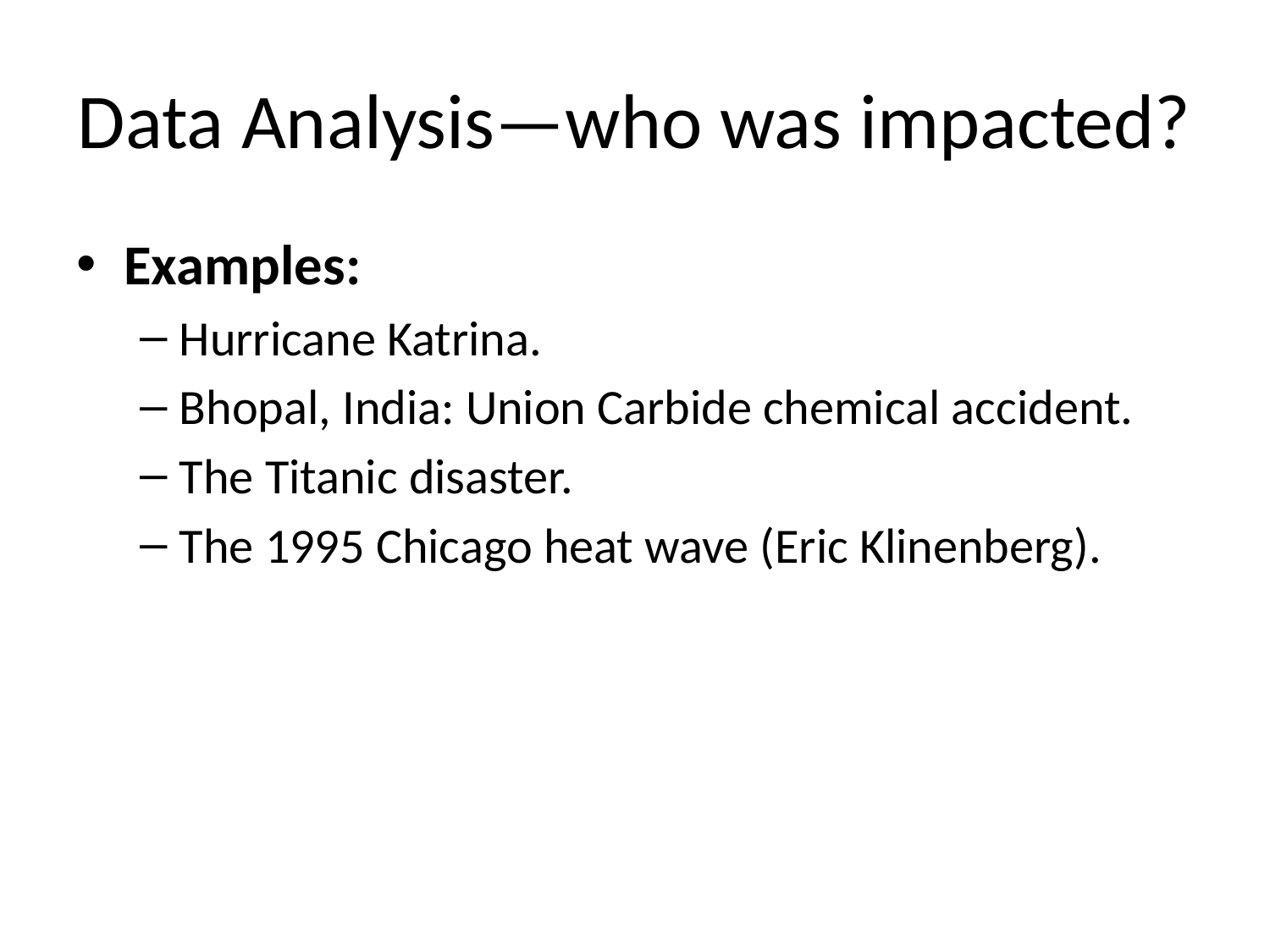

# Data Analysis—who was impacted?
Examples:
Hurricane Katrina.
Bhopal, India: Union Carbide chemical accident.
The Titanic disaster.
The 1995 Chicago heat wave (Eric Klinenberg).